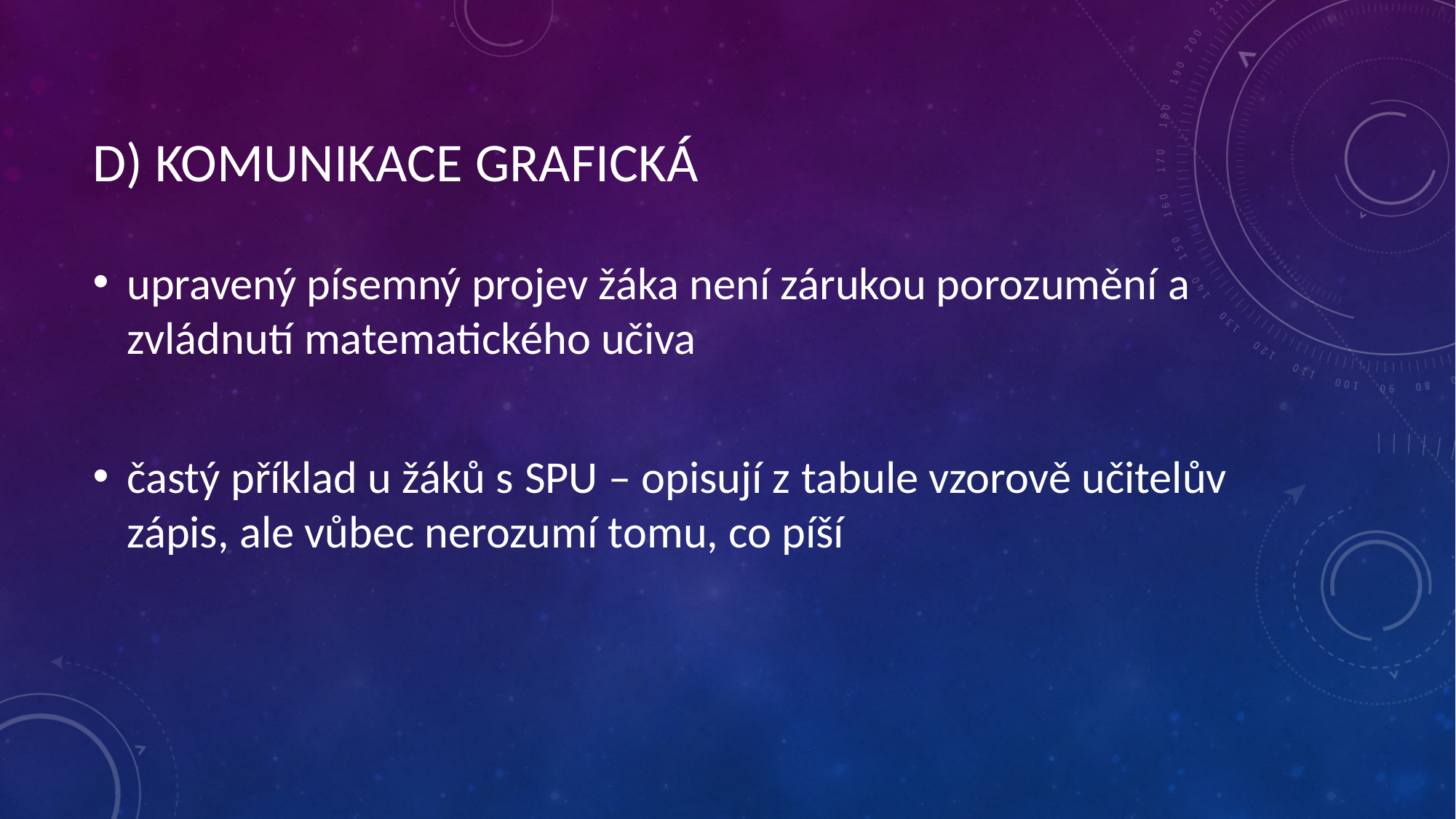

# d) komunikace grafická
upravený písemný projev žáka není zárukou porozumění a zvládnutí matematického učiva

častý příklad u žáků s SPU – opisují z tabule vzorově učitelův zápis, ale vůbec nerozumí tomu, co píší